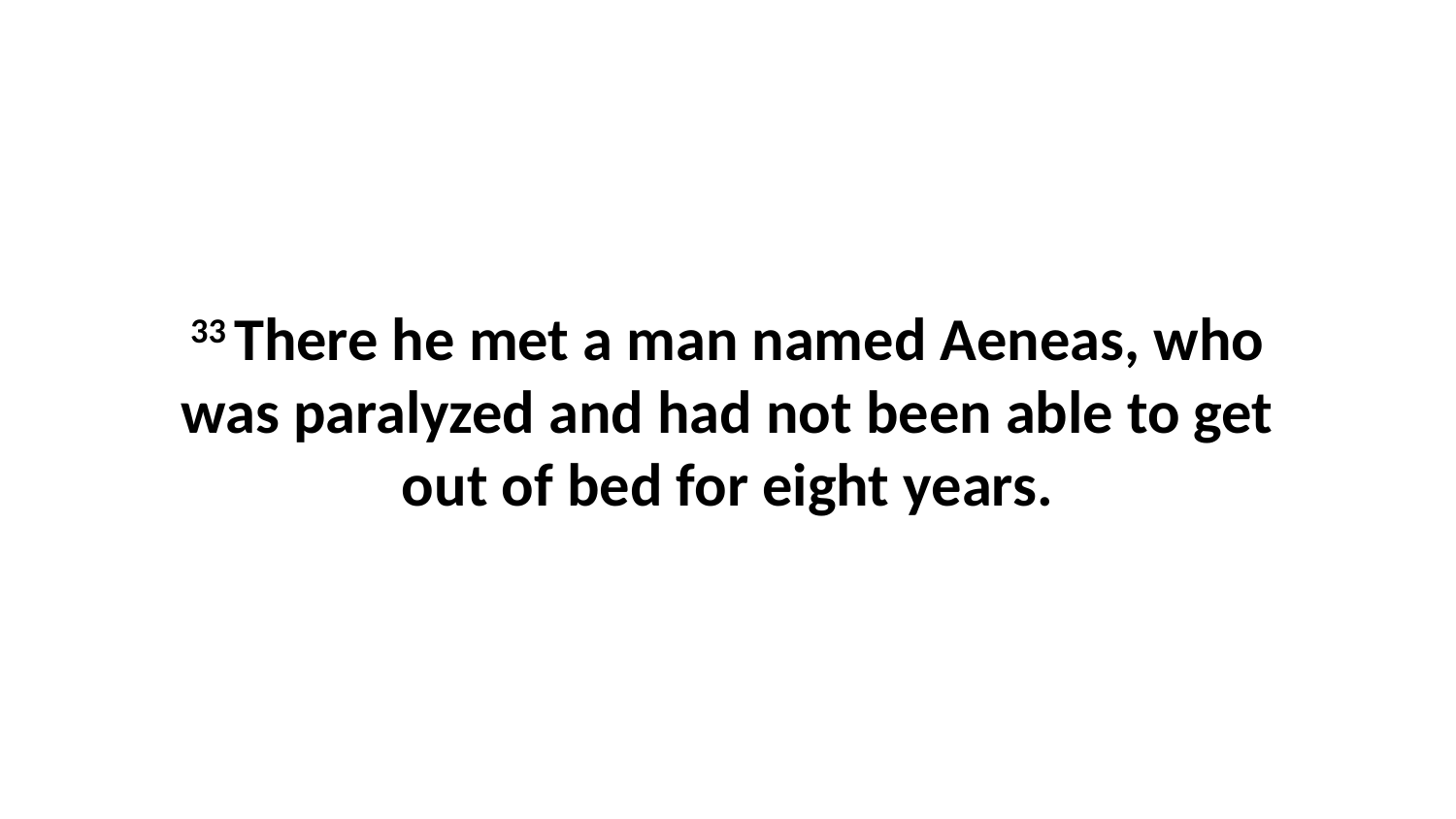

33 There he met a man named Aeneas, who was paralyzed and had not been able to get out of bed for eight years.